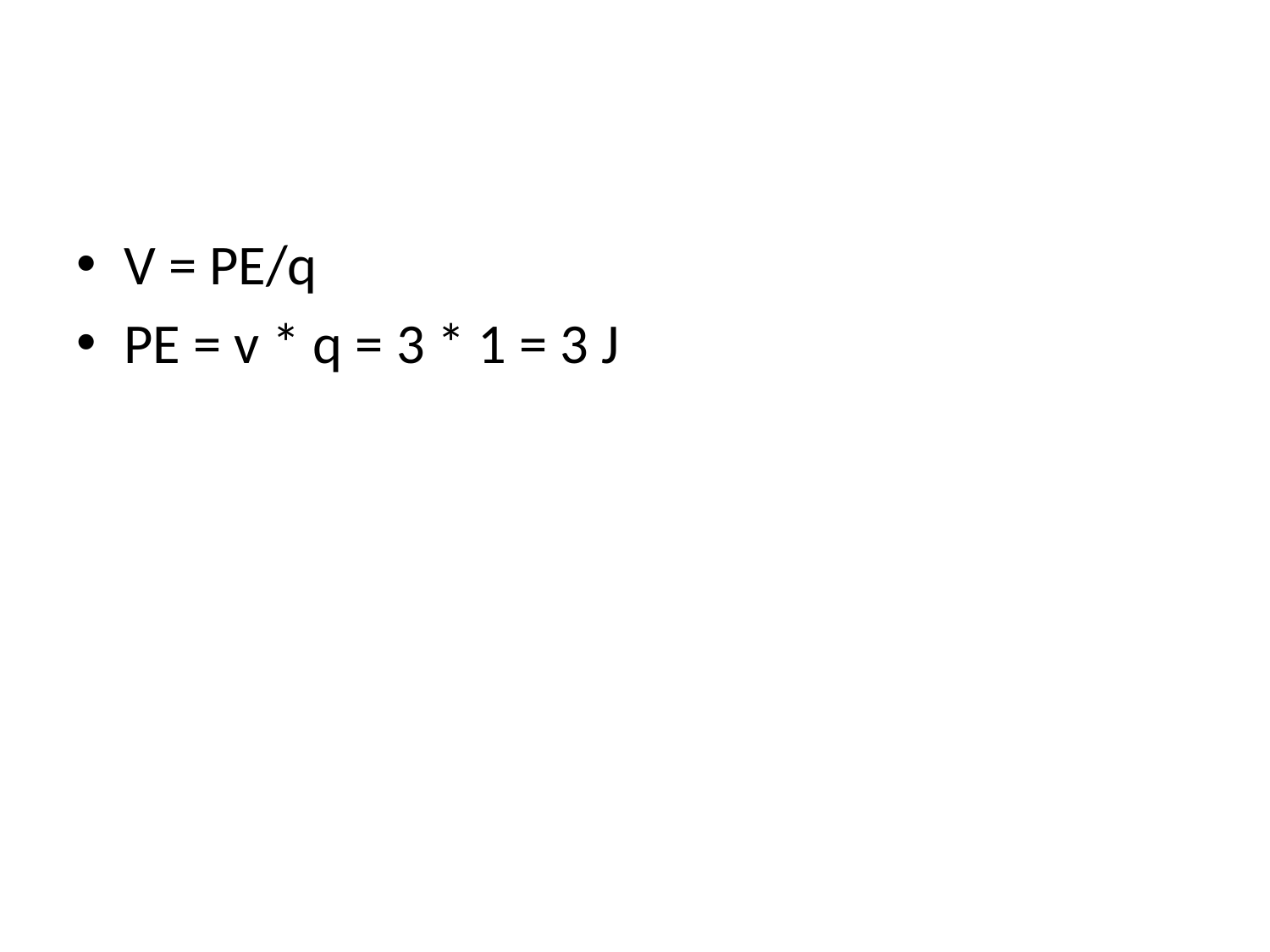

#
V = PE/q
PE = v * q = 3 * 1 = 3 J